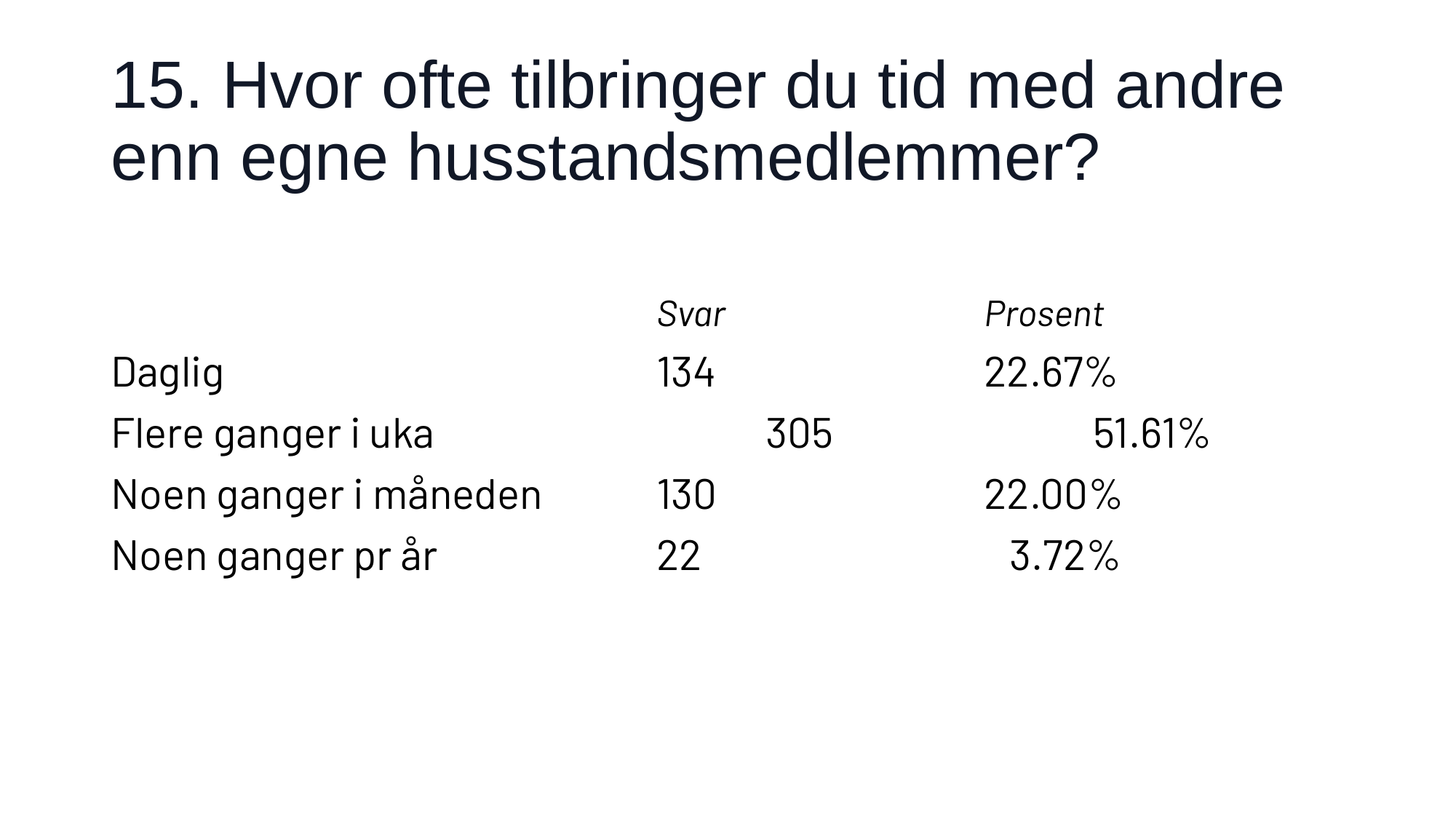

# 15. Hvor ofte tilbringer du tid med andre enn egne husstandsmedlemmer?

					Svar 			Prosent
Daglig 				134			22.67%
Flere ganger i uka 			305 			51.61%
Noen ganger i måneden 	130 			22.00%
Noen ganger pr år 		22 			   3.72%